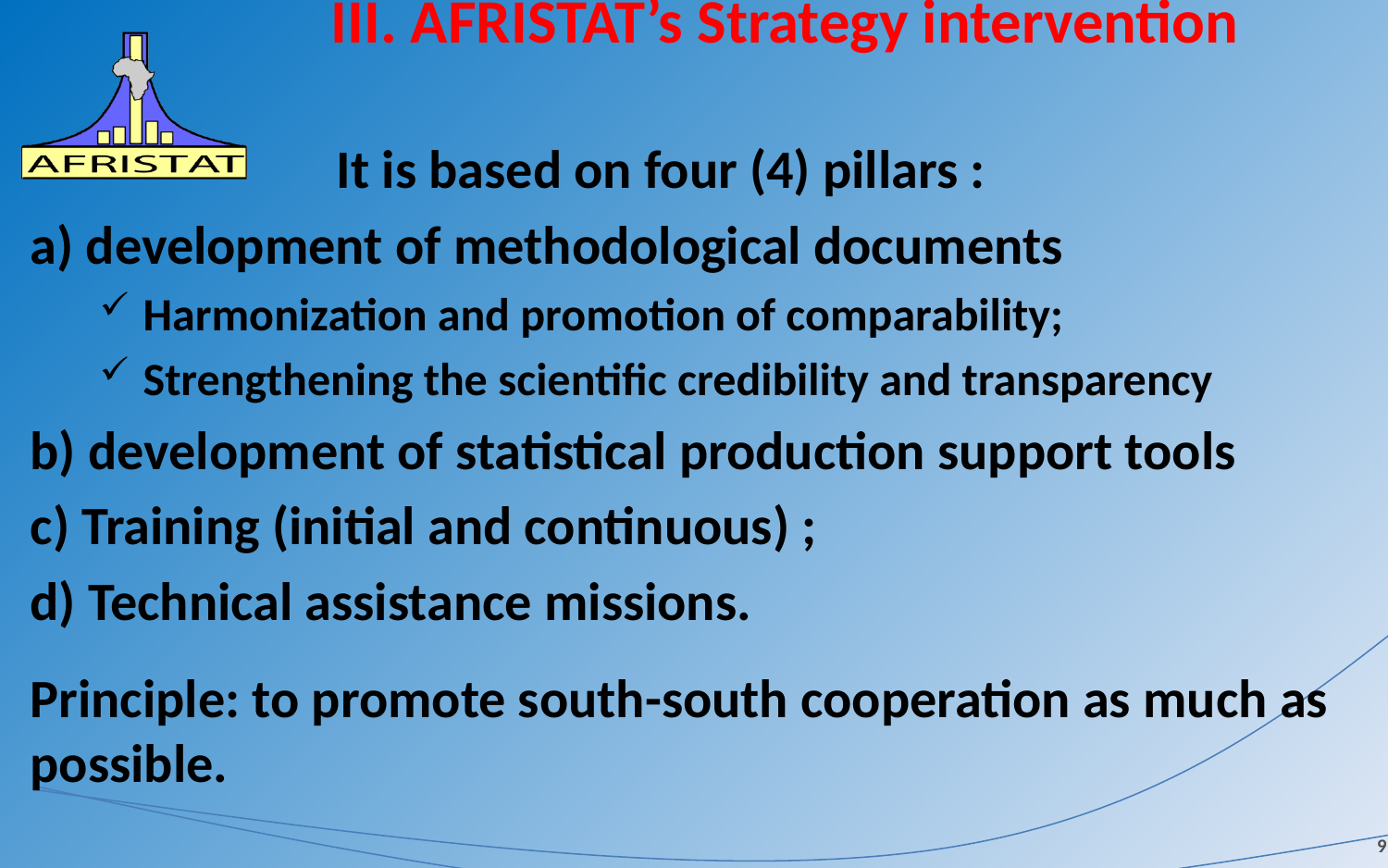

# III. AFRISTAT’s Strategy intervention
                         It is based on four (4) pillars :
a) development of methodological documents
Harmonization and promotion of comparability;
Strengthening the scientific credibility and transparency
b) development of statistical production support tools
c) Training (initial and continuous) ;
d) Technical assistance missions.

Principle: to promote south-south cooperation as much as possible.
9